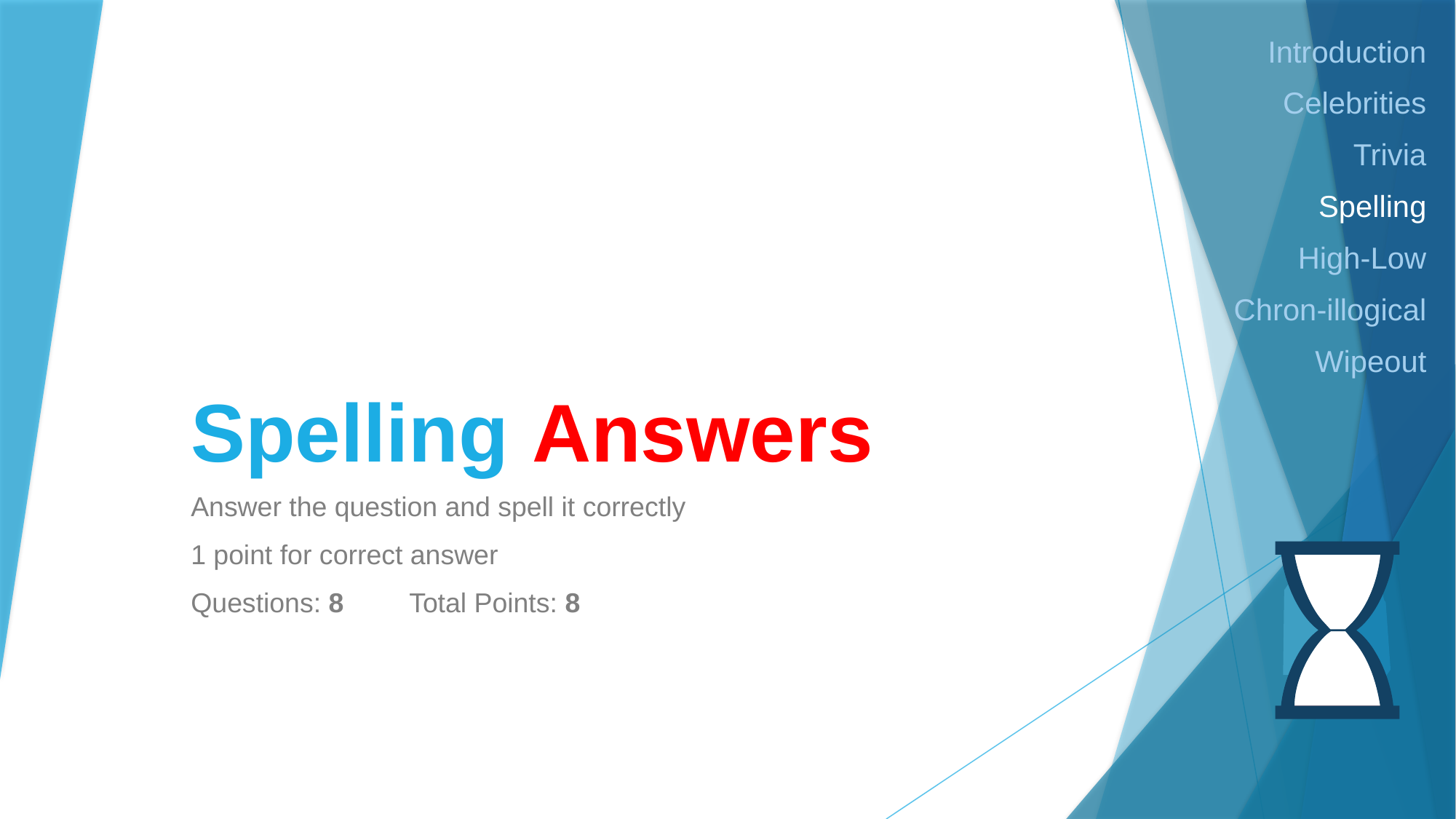

Introduction
Celebrities
Trivia
Spelling
High-Low
Chron-illogical
Wipeout
# Spelling Answers
Answer the question and spell it correctly
1 point for correct answer
Questions: 8	Total Points: 8